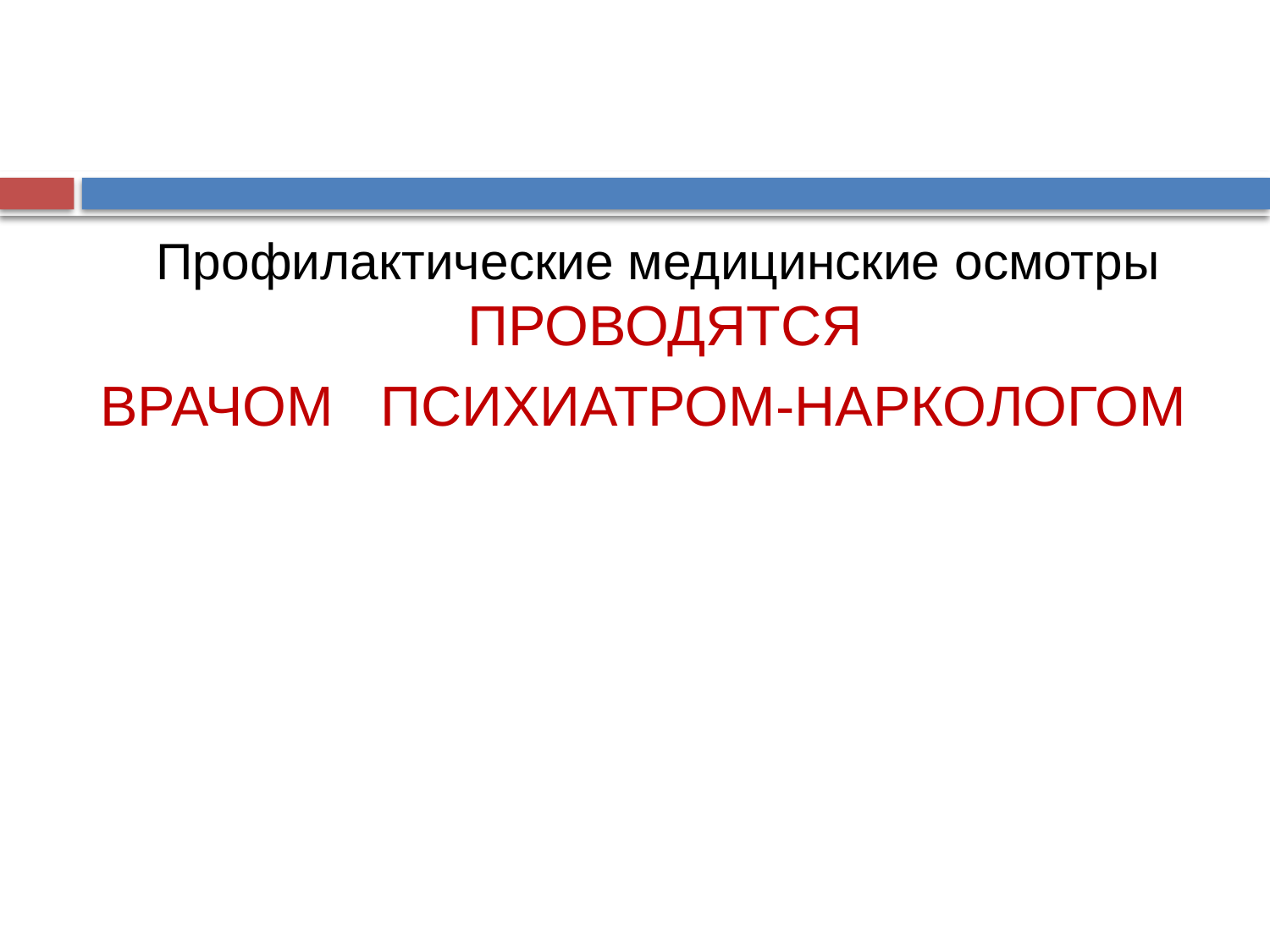

#
 Профилактические медицинские осмотры ПРОВОДЯТСЯ
ВРАЧОМ   ПСИХИАТРОМ-НАРКОЛОГОМ